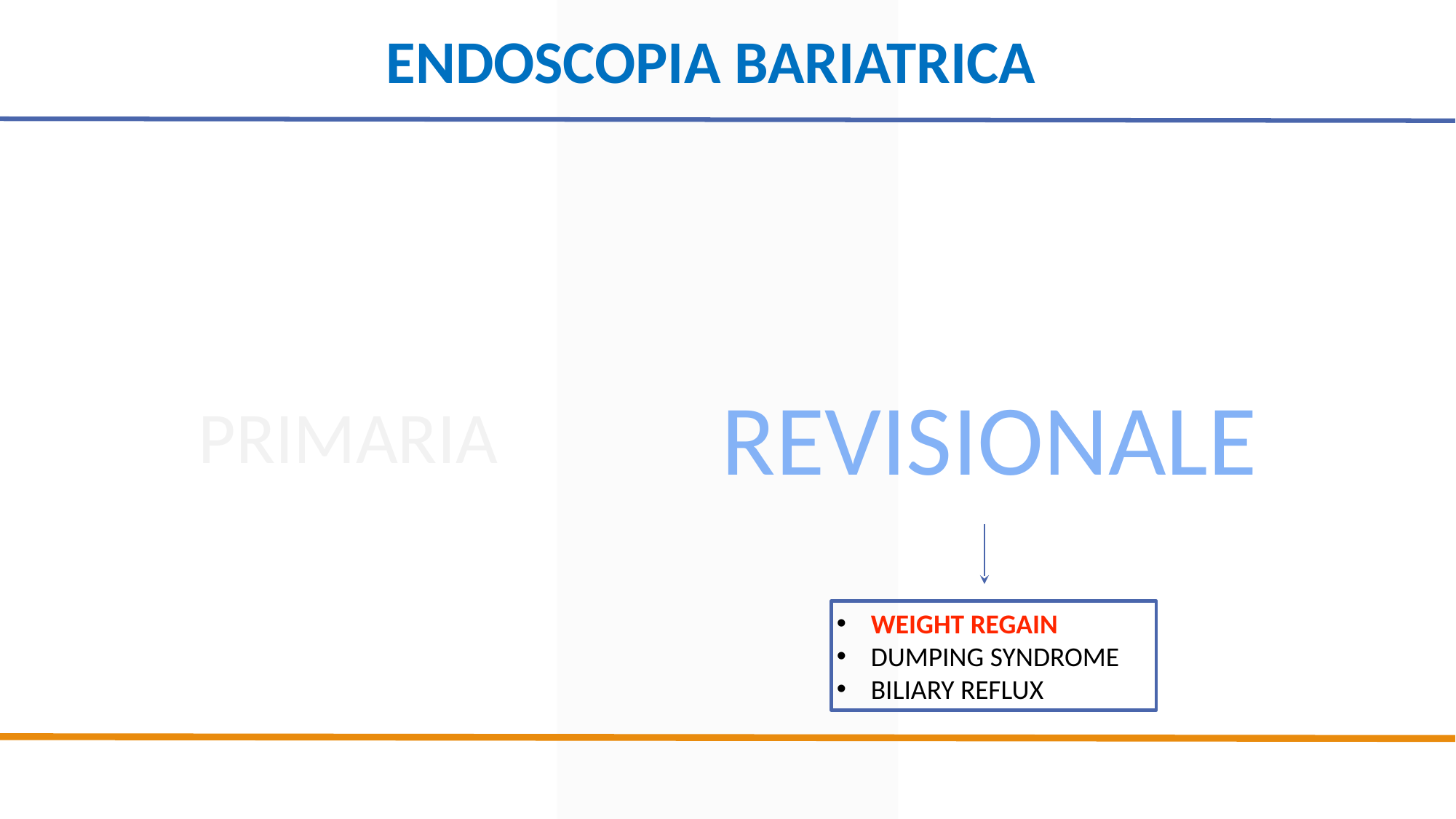

ENDOSCOPIA BARIATRICA

REVISIONALE
PRIMARIA

WEIGHT REGAIN
DUMPING SYNDROME
BILIARY REFLUX